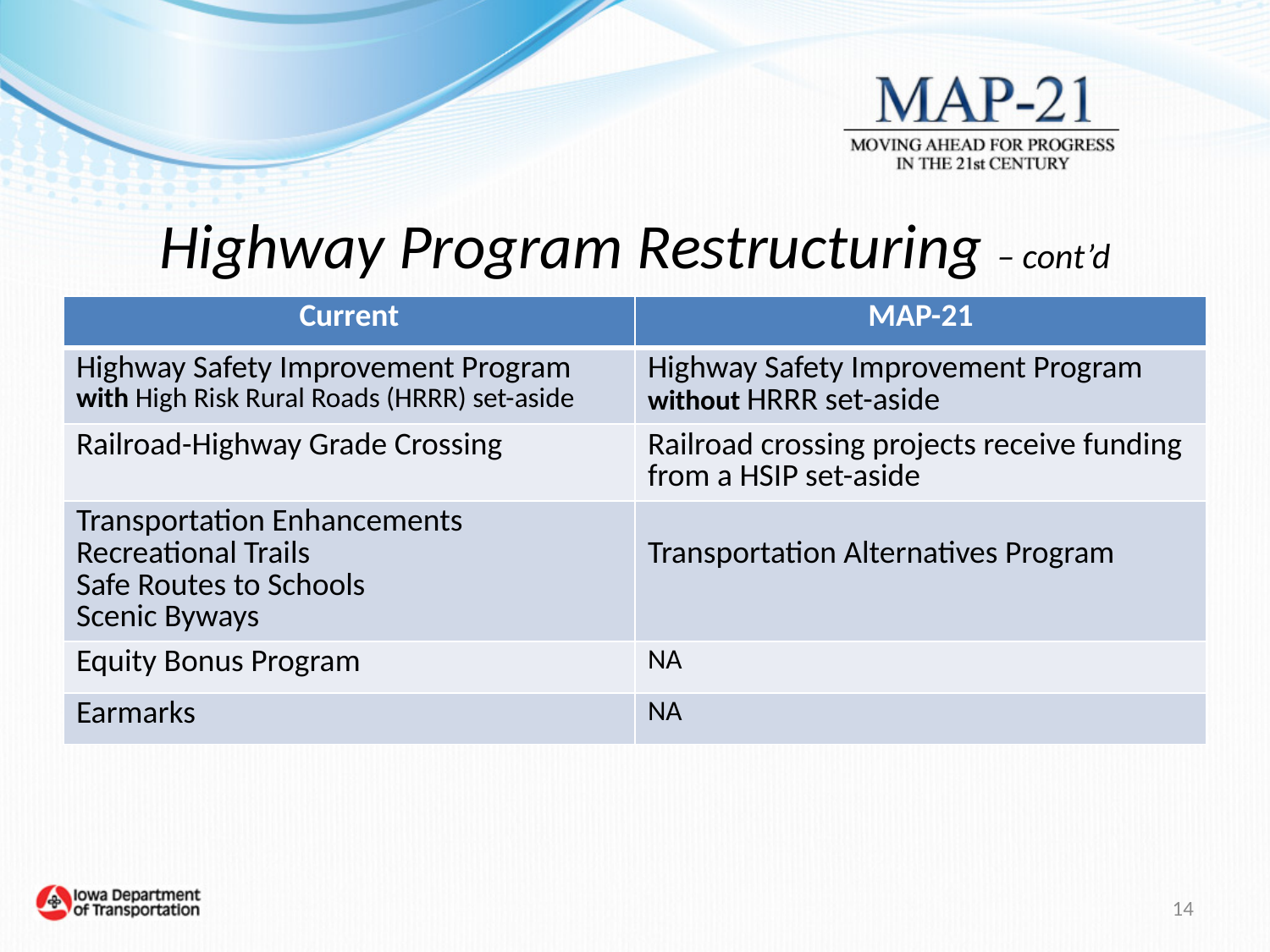

# Highway Program Restructuring – cont’d
| Current | MAP-21 |
| --- | --- |
| Highway Safety Improvement Program with High Risk Rural Roads (HRRR) set-aside | Highway Safety Improvement Program without HRRR set-aside |
| Railroad-Highway Grade Crossing | Railroad crossing projects receive funding from a HSIP set-aside |
| Transportation Enhancements Recreational Trails Safe Routes to Schools Scenic Byways | Transportation Alternatives Program |
| Equity Bonus Program | NA |
| Earmarks | NA |
14